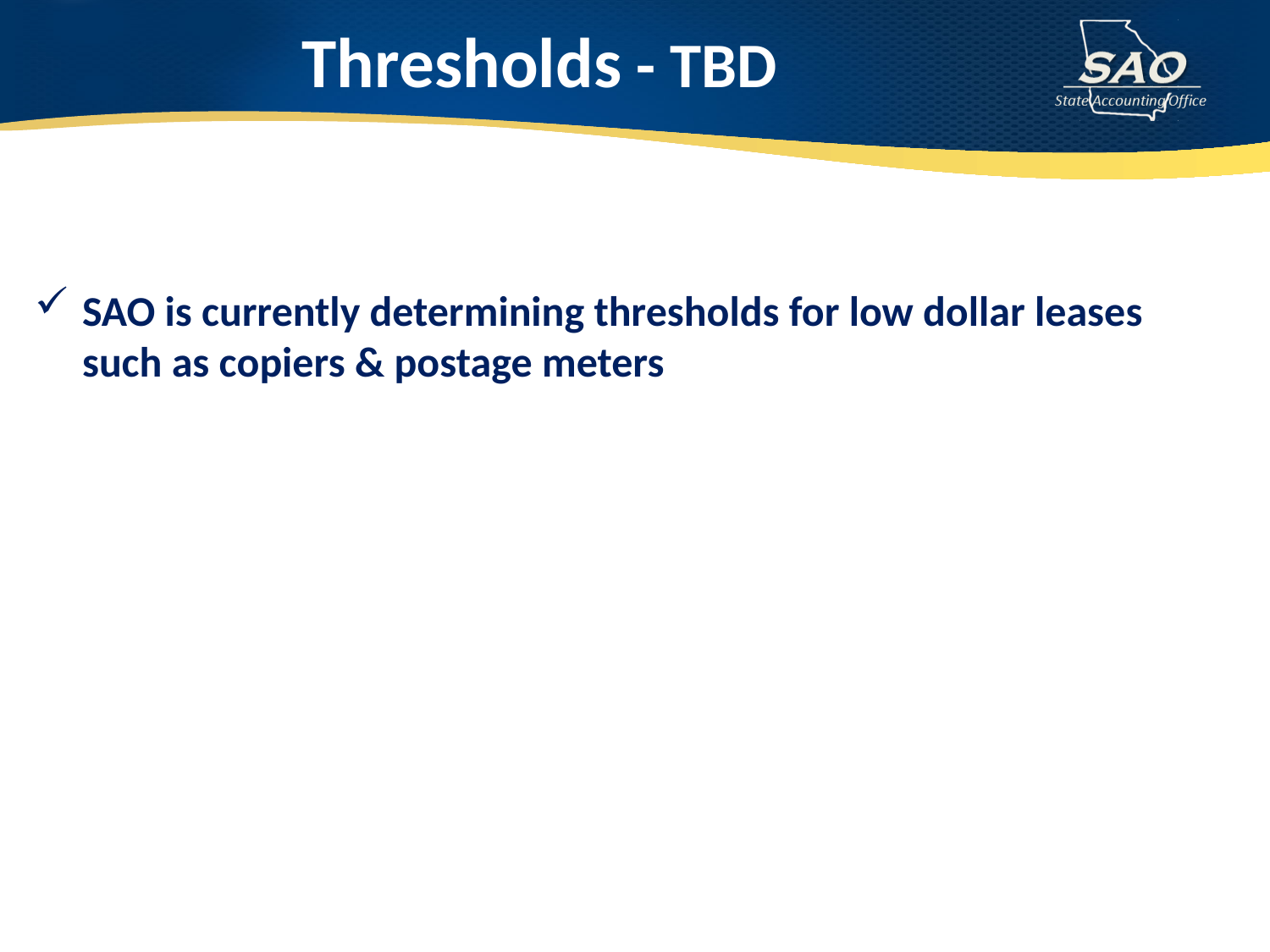

# Thresholds - TBD

SAO is currently determining thresholds for low dollar leases such as copiers & postage meters